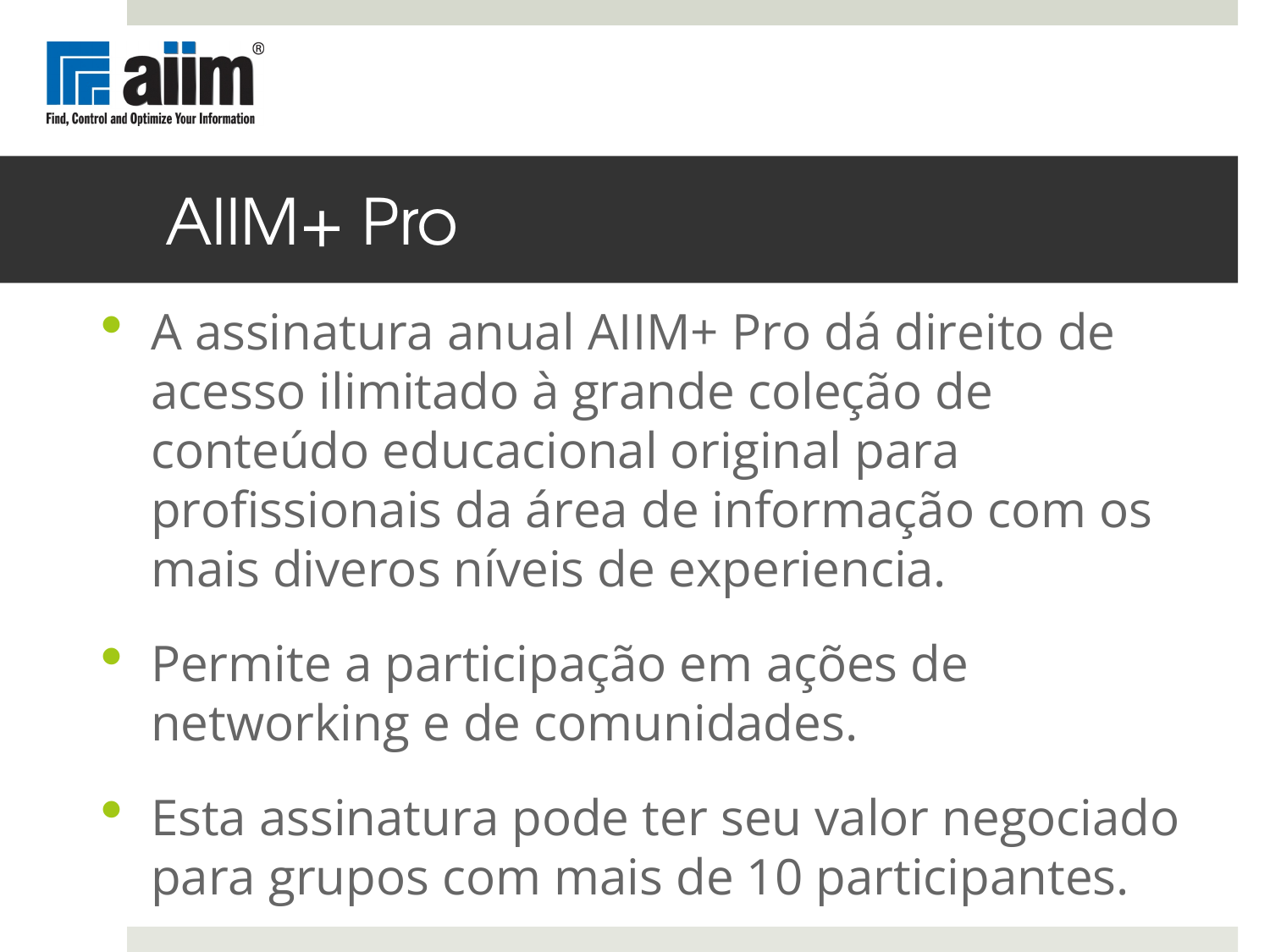

# AIIM+ Pro
A assinatura anual AIIM+ Pro dá direito de acesso ilimitado à grande coleção de conteúdo educacional original para profissionais da área de informação com os mais diveros níveis de experiencia.
Permite a participação em ações de networking e de comunidades.
Esta assinatura pode ter seu valor negociado para grupos com mais de 10 participantes.